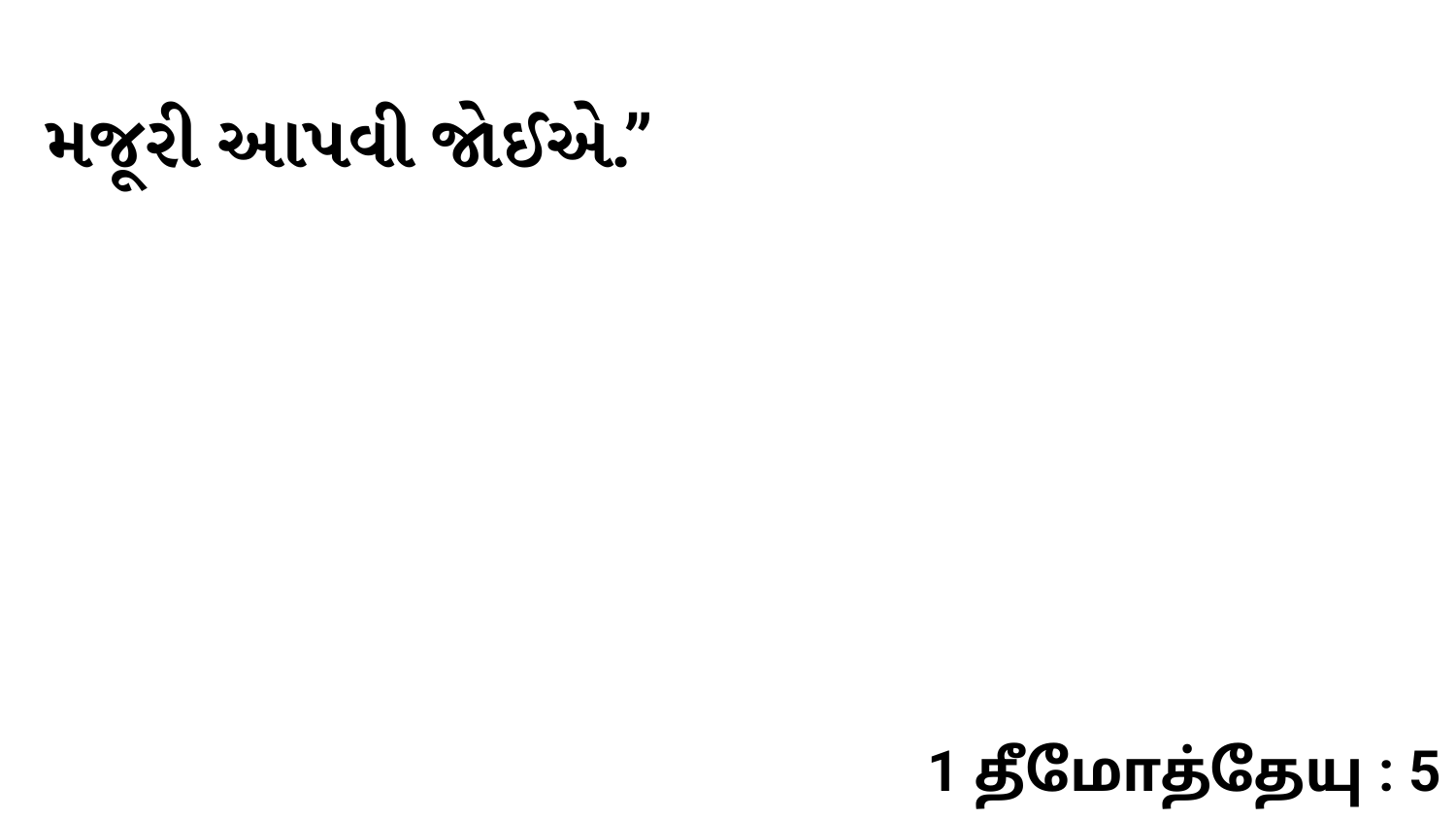

મજૂરી આપવી જોઈએ.”
1 தீமோத்தேயு : 5